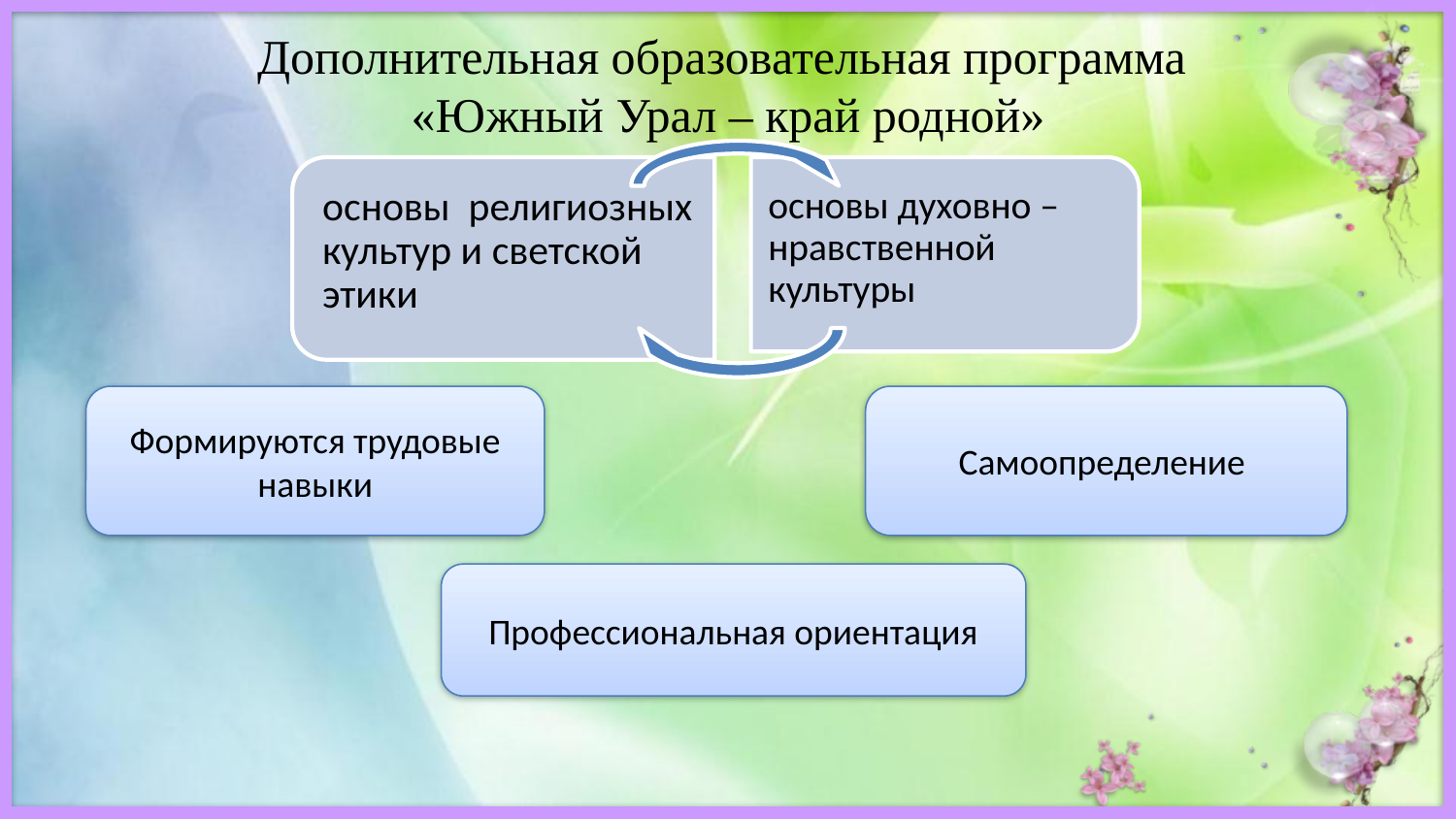

# Дополнительная образовательная программа «Южный Урал – край родной»
основы  религиозных культур и светской этики
основы духовно – нравственной культуры

Формируются трудовые навыки
Самоопределение
Профессиональная ориентация